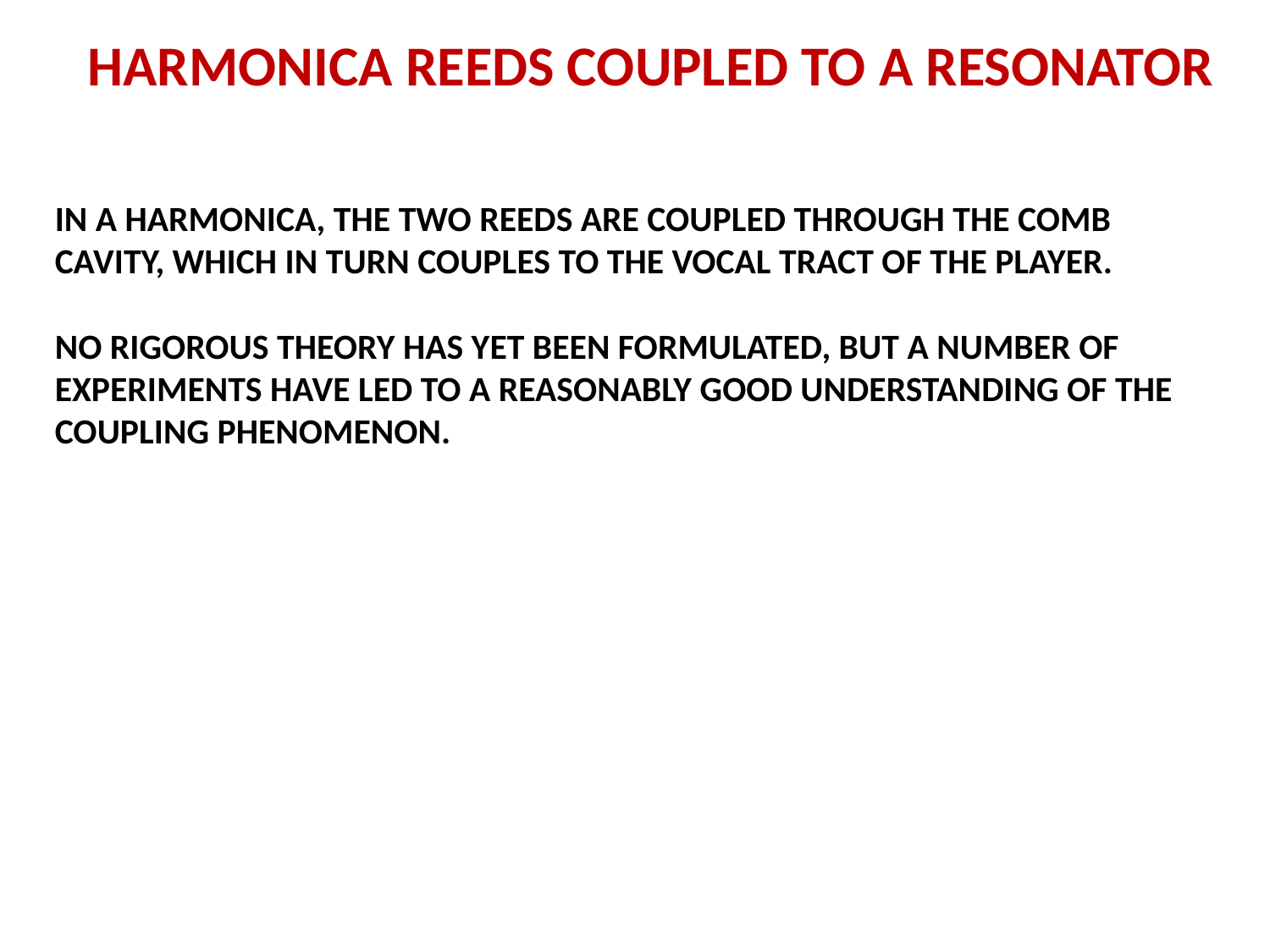

# HARMONICA REEDS COUPLED TO A RESONATOR
IN A HARMONICA, THE TWO REEDS ARE COUPLED THROUGH THE COMB CAVITY, WHICH IN TURN COUPLES TO THE VOCAL TRACT OF THE PLAYER.

NO RIGOROUS THEORY HAS YET BEEN FORMULATED, BUT A NUMBER OF EXPERIMENTS HAVE LED TO A REASONABLY GOOD UNDERSTANDING OF THE COUPLING PHENOMENON.